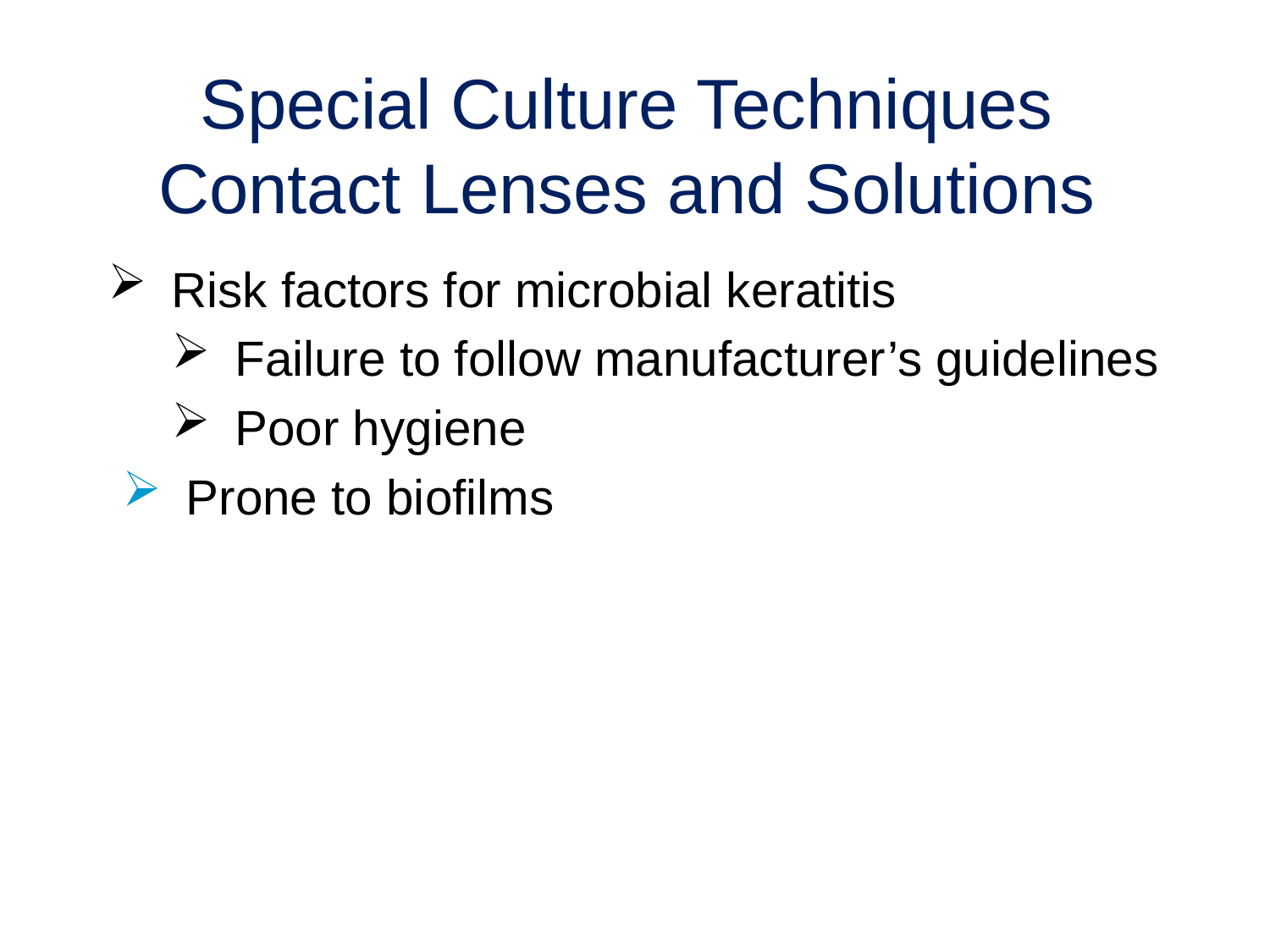

# Special Culture Techniques Contact Lenses and Solutions
Risk factors for microbial keratitis
Failure to follow manufacturer’s guidelines
Poor hygiene
Prone to biofilms